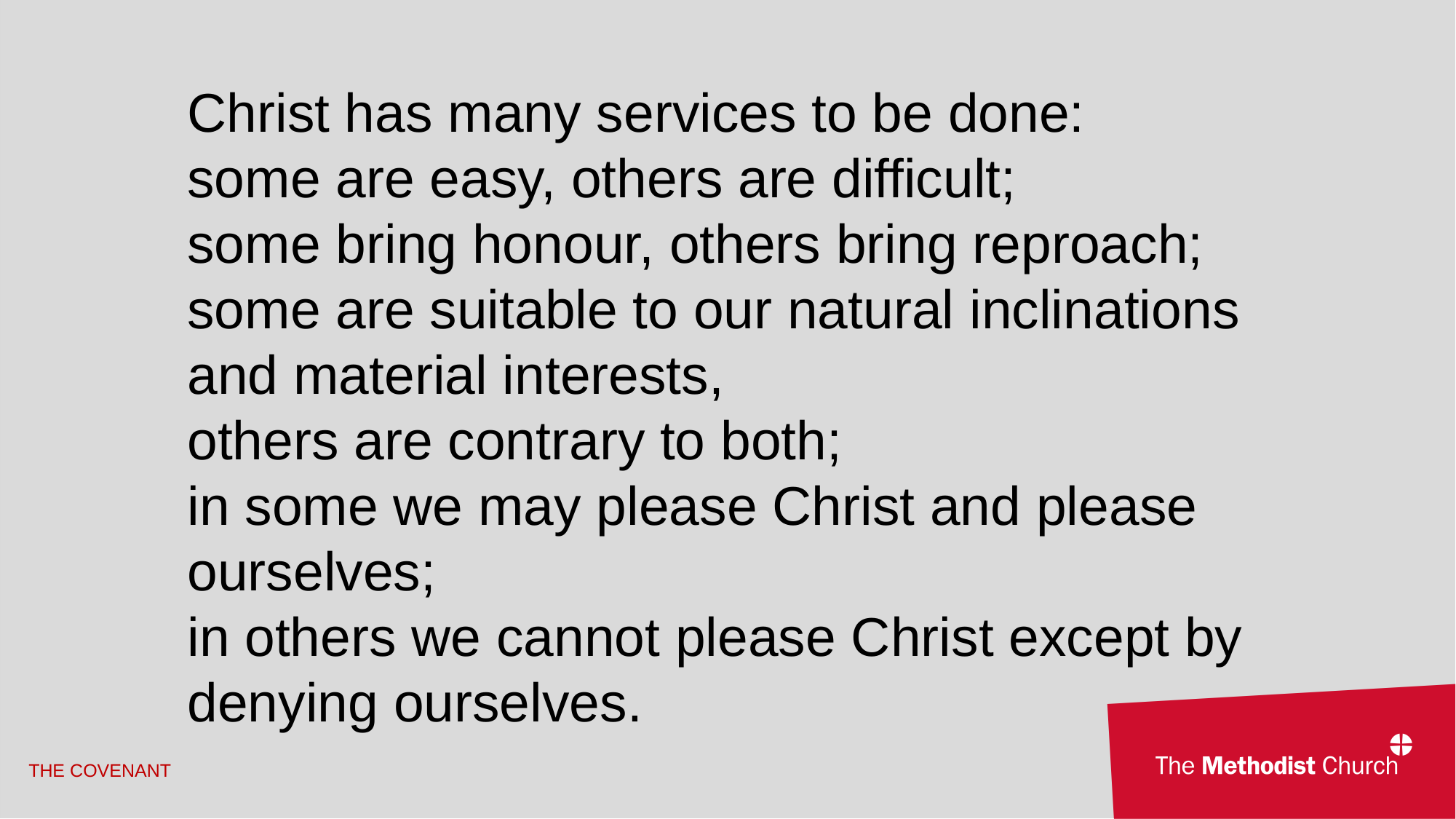

Christ has many services to be done:
some are easy, others are difficult;
some bring honour, others bring reproach;
some are suitable to our natural inclinations 	and material interests,
others are contrary to both;
in some we may please Christ and please 	ourselves;
in others we cannot please Christ except by denying ourselves.